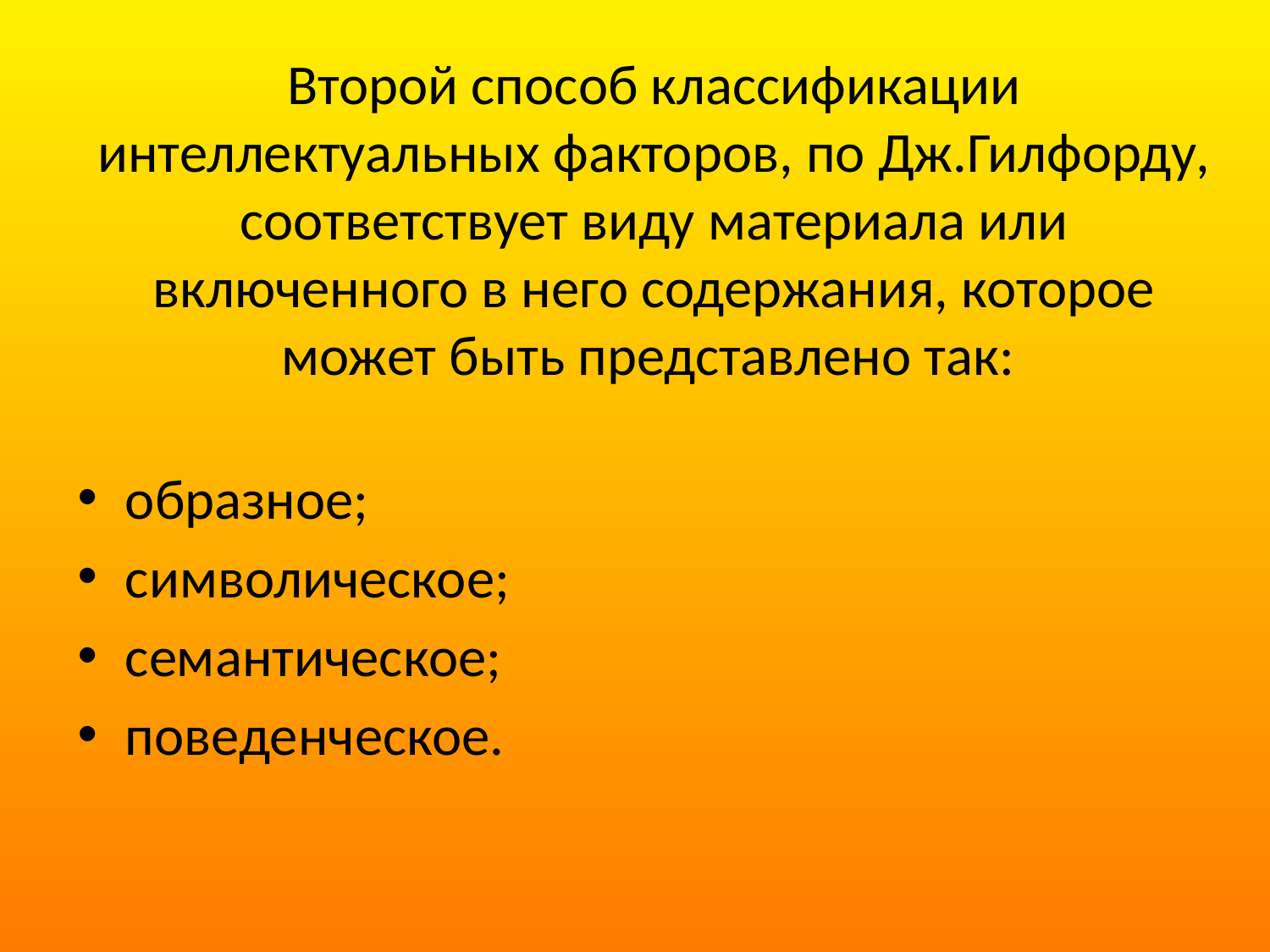

# Второй способ классификации интеллектуальных факторов, по Дж.Гилфорду, соответствует виду материала или включенного в него содержания, которое может быть представлено так:
образное;
символическое;
семантическое;
поведенческое.